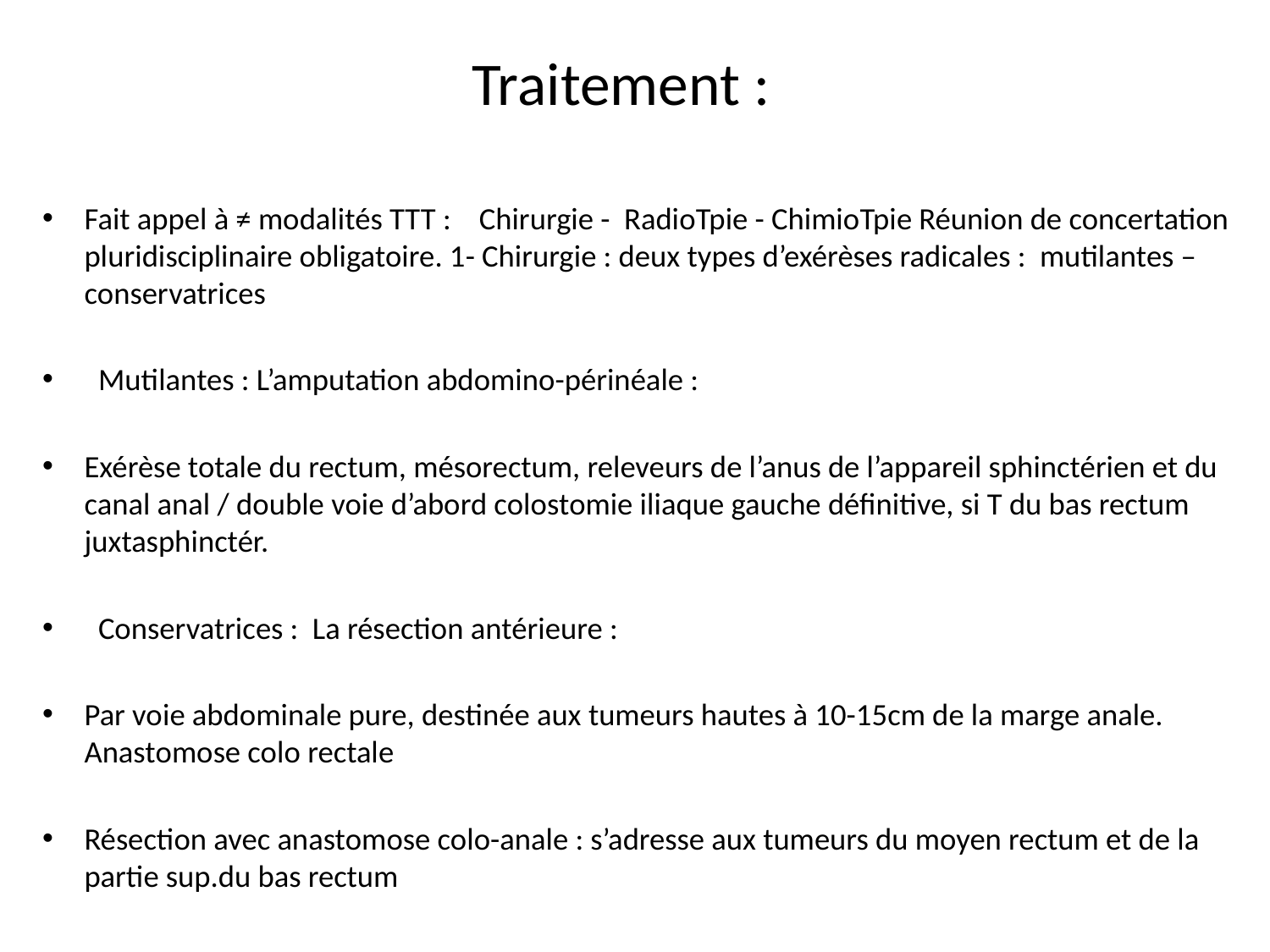

# Traitement :

Fait appel à ≠ modalités TTT :    Chirurgie -  RadioTpie - ChimioTpie Réunion de concertation pluridisciplinaire obligatoire. 1- Chirurgie : deux types d’exérèses radicales :  mutilantes – conservatrices

  Mutilantes : L’amputation abdomino-périnéale :

Exérèse totale du rectum, mésorectum, releveurs de l’anus de l’appareil sphinctérien et du canal anal / double voie d’abord colostomie iliaque gauche définitive, si T du bas rectum juxtasphinctér.

  Conservatrices :  La résection antérieure :

Par voie abdominale pure, destinée aux tumeurs hautes à 10-15cm de la marge anale. Anastomose colo rectale

Résection avec anastomose colo-anale : s’adresse aux tumeurs du moyen rectum et de la partie sup.du bas rectum